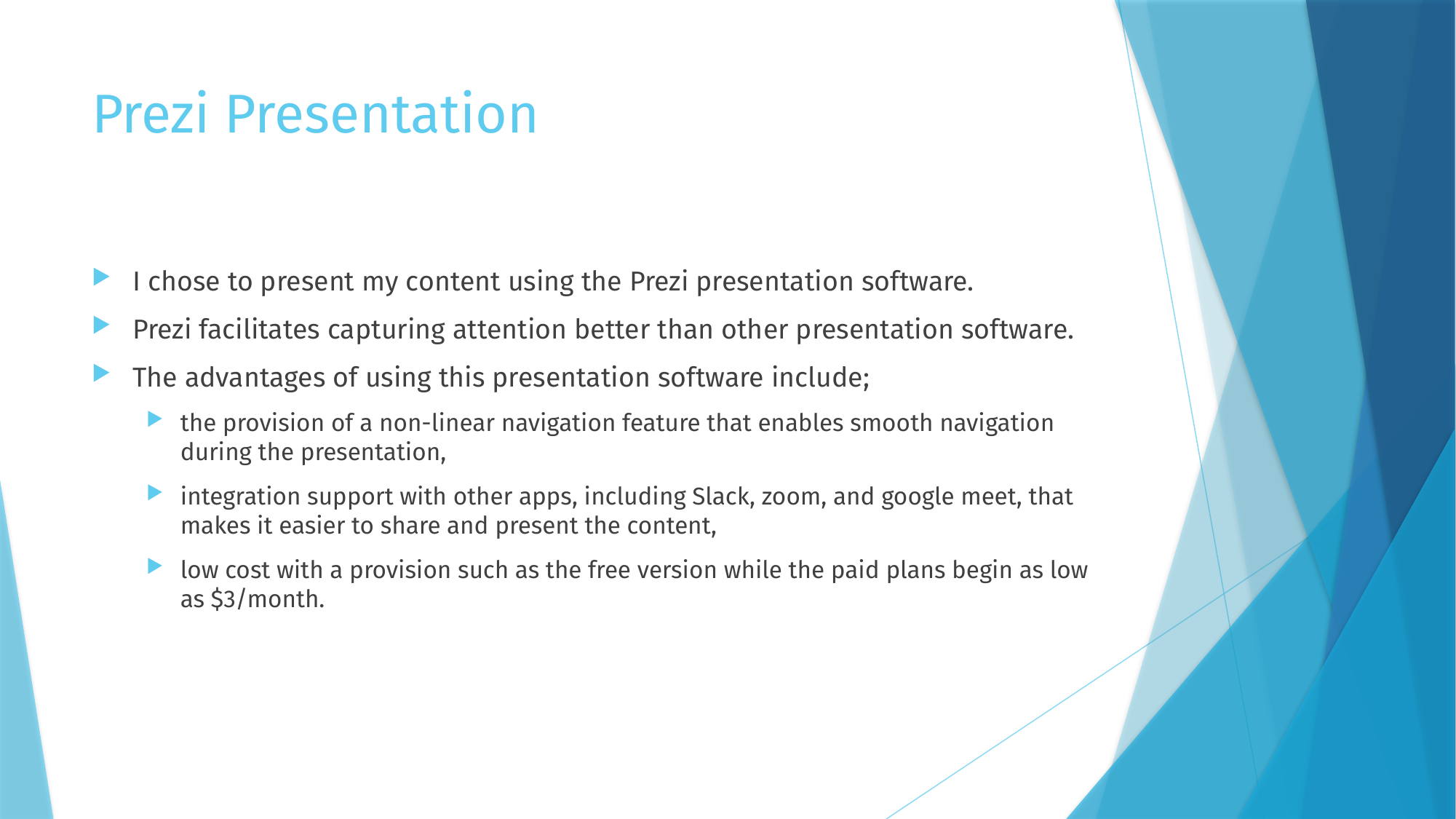

# Prezi Presentation
I chose to present my content using the Prezi presentation software.
Prezi facilitates capturing attention better than other presentation software.
The advantages of using this presentation software include;
the provision of a non-linear navigation feature that enables smooth navigation during the presentation,
integration support with other apps, including Slack, zoom, and google meet, that makes it easier to share and present the content,
low cost with a provision such as the free version while the paid plans begin as low as $3/month.